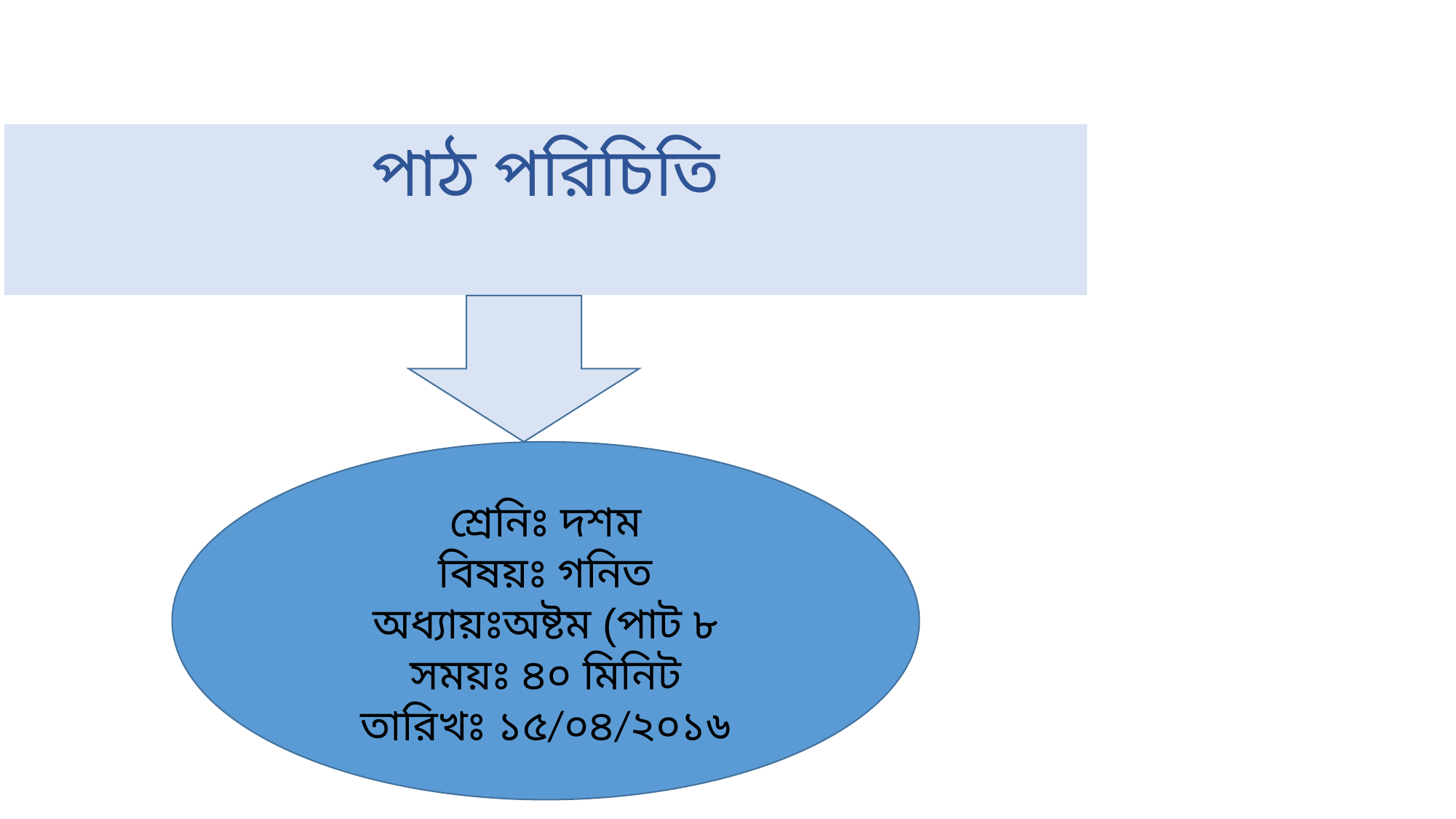

পাঠ পরিচিতি

শ্রেনিঃ দশম
বিষয়ঃ গনিত
অধ্যায়ঃঅষ্টম (পাট ৮
সময়ঃ ৪০ মিনিট
তারিখঃ ১৫/০৪/২০১৬